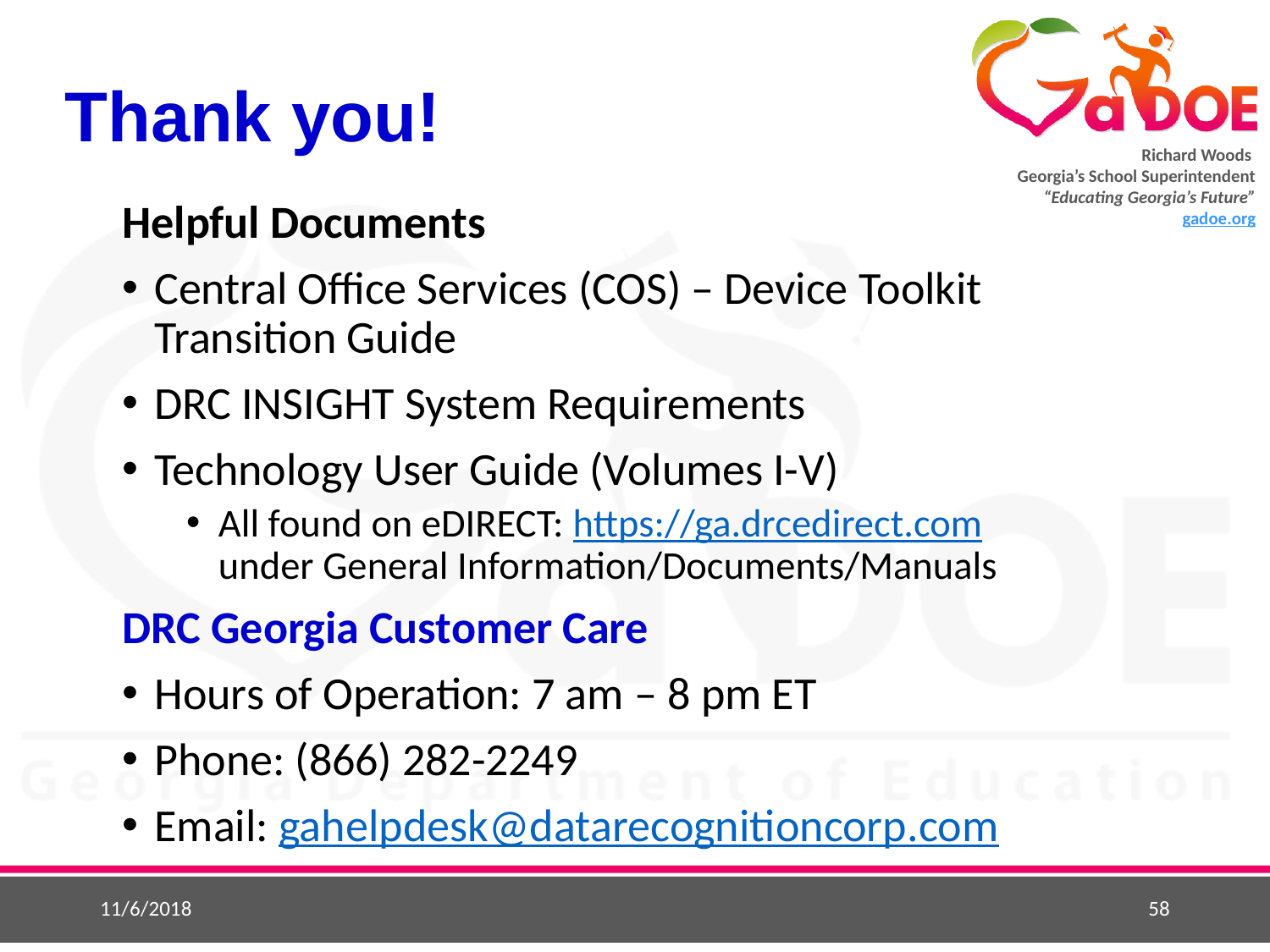

# Thank you!
Helpful Documents
Central Office Services (COS) – Device Toolkit Transition Guide
DRC INSIGHT System Requirements
Technology User Guide (Volumes I-V)
All found on eDIRECT: https://ga.drcedirect.com under General Information/Documents/Manuals
DRC Georgia Customer Care
Hours of Operation: 7 am – 8 pm ET
Phone: (866) 282-2249
Email: gahelpdesk@datarecognitioncorp.com
11/6/2018
58